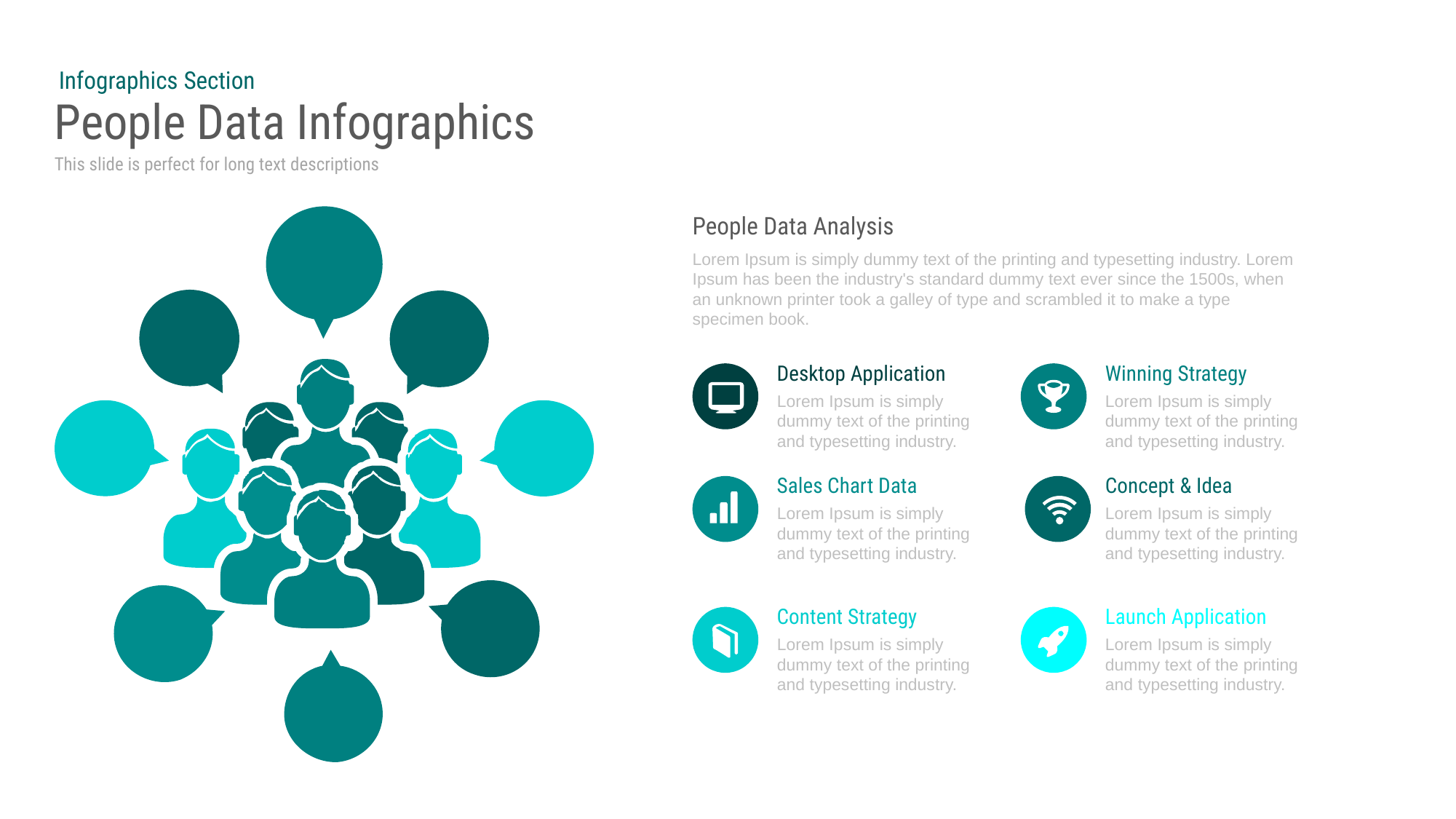

Infographics Section
# People Data Infographics
This slide is perfect for long text descriptions

People Data Analysis
Lorem Ipsum is simply dummy text of the printing and typesetting industry. Lorem Ipsum has been the industry's standard dummy text ever since the 1500s, when an unknown printer took a galley of type and scrambled it to make a type specimen book.
Desktop Application
Winning Strategy

Lorem Ipsum is simply dummy text of the printing and typesetting industry.
Lorem Ipsum is simply dummy text of the printing and typesetting industry.
Sales Chart Data
Concept & Idea

Lorem Ipsum is simply dummy text of the printing and typesetting industry.
Lorem Ipsum is simply dummy text of the printing and typesetting industry.
Content Strategy
Launch Application

Lorem Ipsum is simply dummy text of the printing and typesetting industry.
Lorem Ipsum is simply dummy text of the printing and typesetting industry.